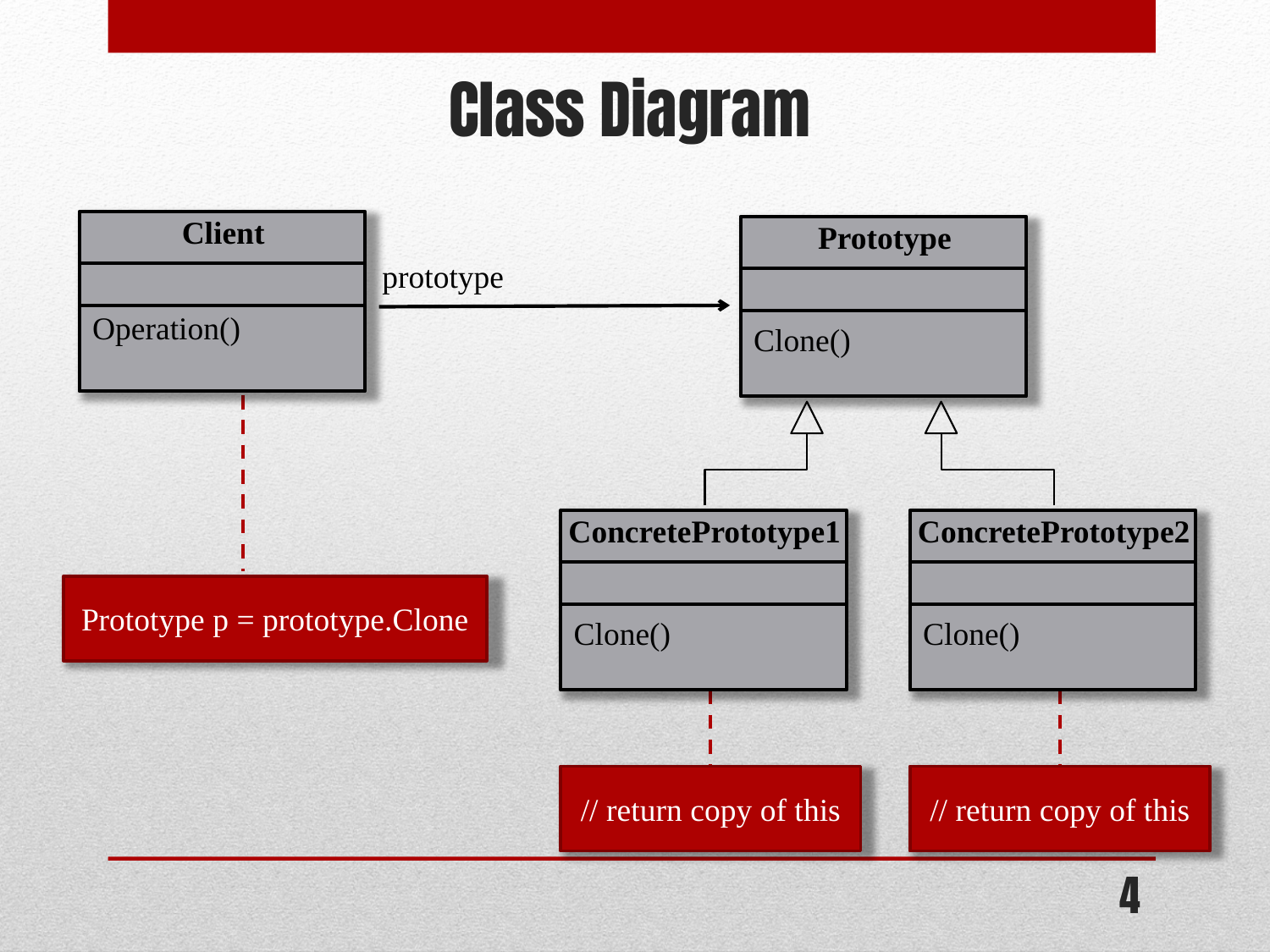

# Class Diagram
Client

Prototype

prototype
Operation()
Clone()

ConcretePrototype1
ConcretePrototype2

Prototype p = prototype.Clone
Clone()
Clone()
// return copy of this
// return copy of this
4